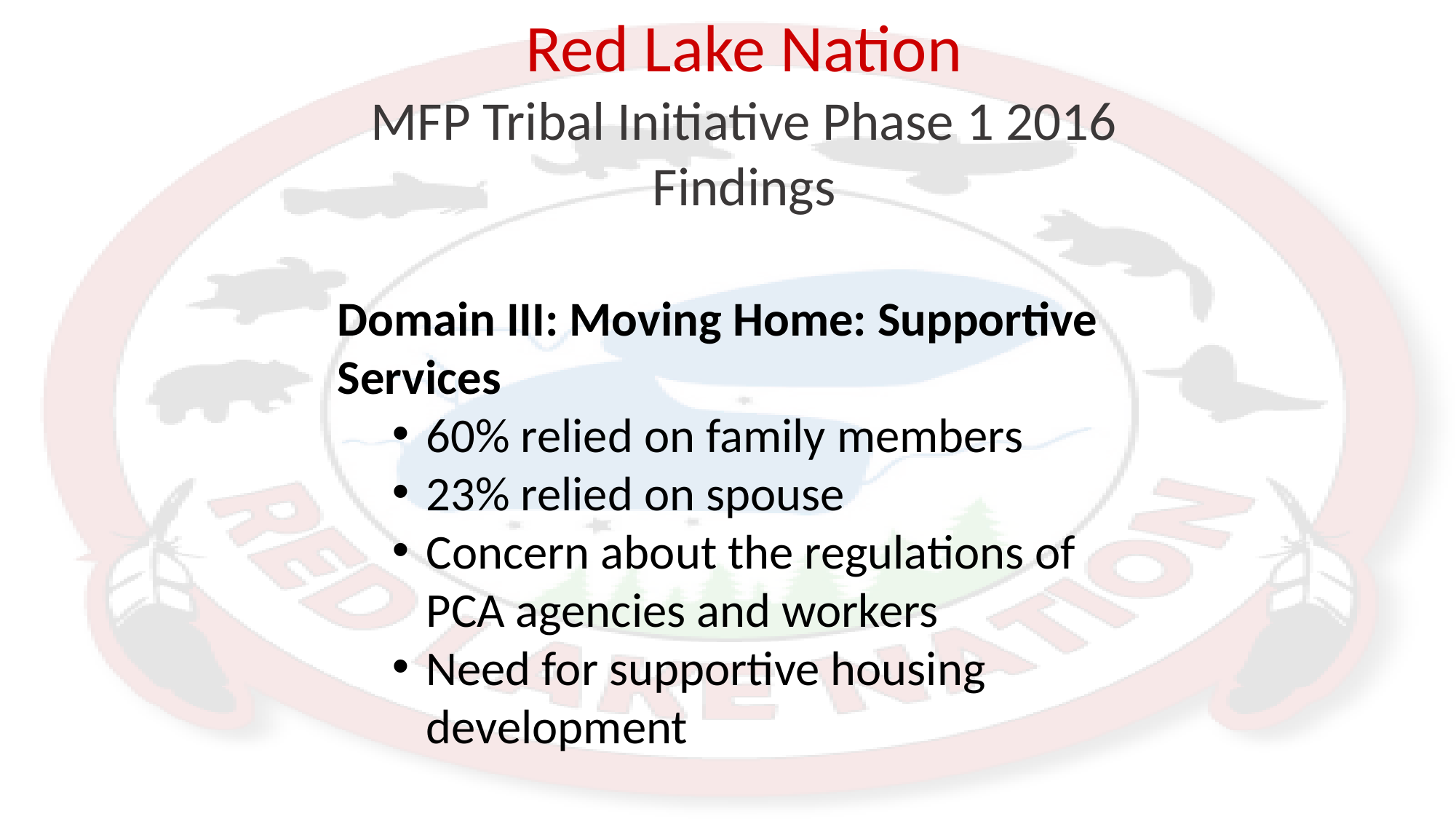

Red Lake Nation
MFP Tribal Initiative Phase 1 2016
Findings

# {Hidden

Domain III: Moving Home: Supportive Services
60% relied on family members
23% relied on spouse
Concern about the regulations of PCA agencies and workers
Need for supportive housing development